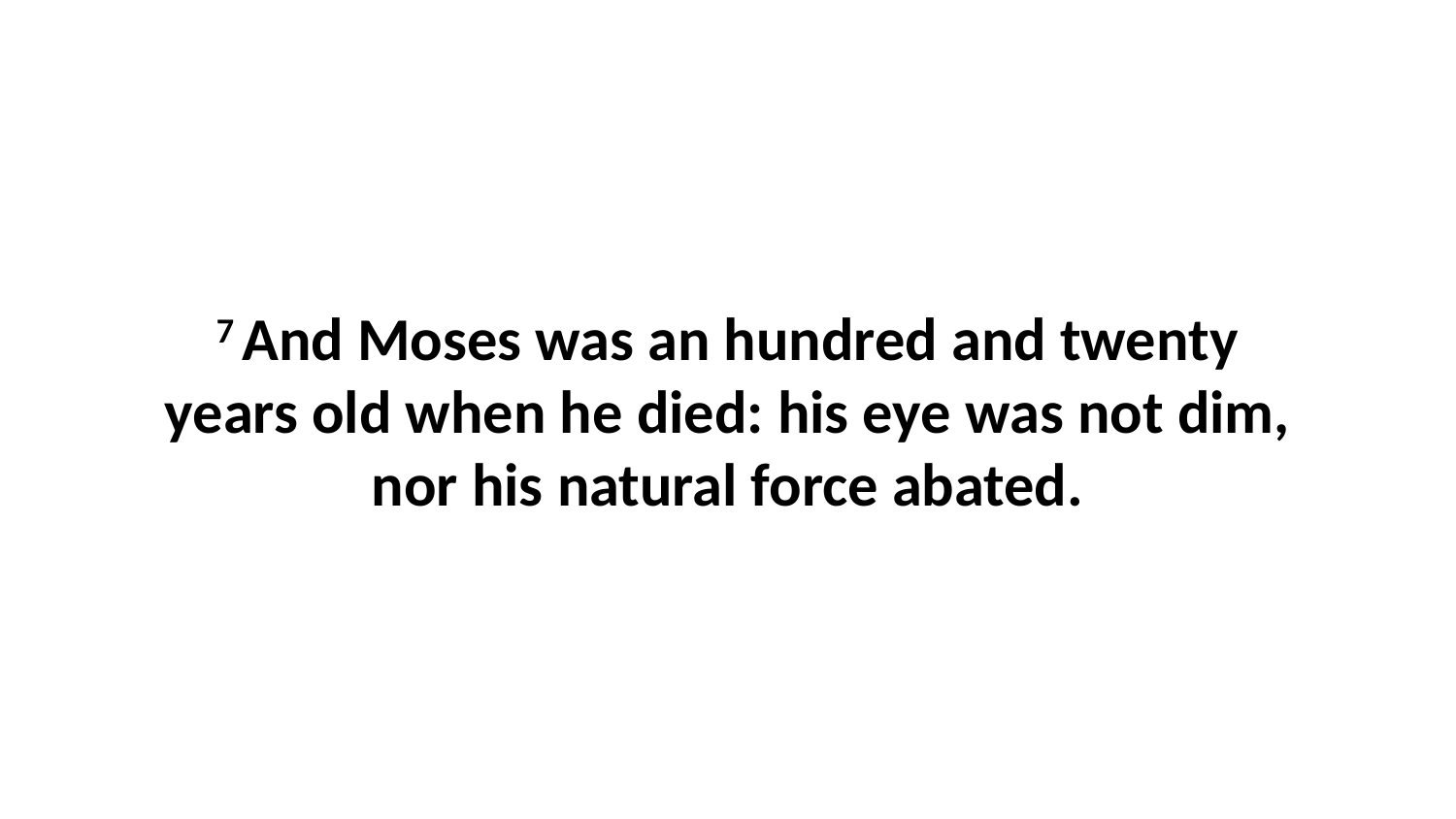

7 And Moses was an hundred and twenty years old when he died: his eye was not dim, nor his natural force abated.